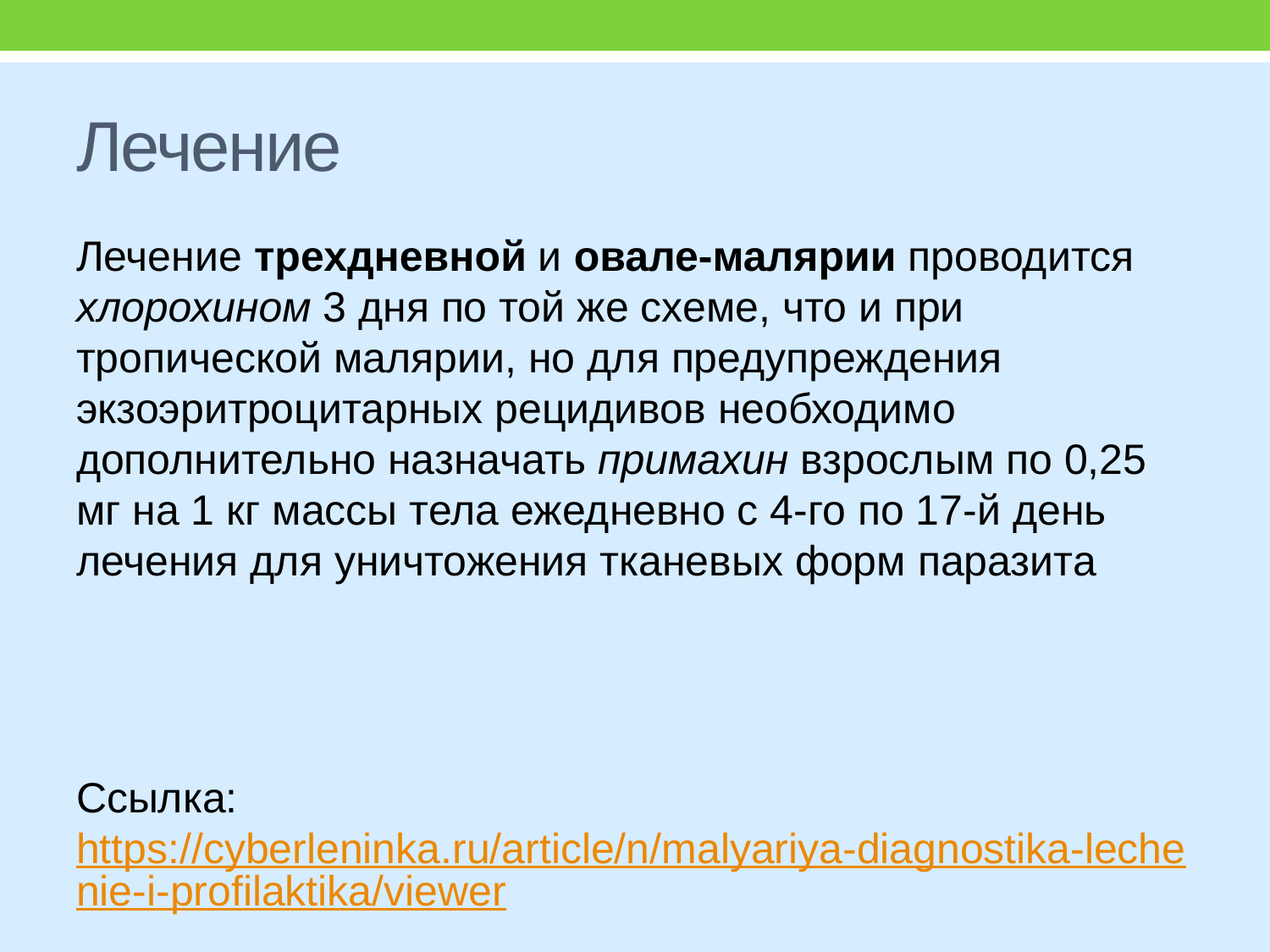

# Лечение
Лечение трехдневной и овале-малярии проводится хлорохином 3 дня по той же схеме, что и при тропической малярии, но для предупреждения экзоэритроцитарных рецидивов необходимо дополнительно назначать примахин взрослым по 0,25 мг на 1 кг массы тела ежедневно с 4-го по 17-й день лечения для уничтожения тканевых форм паразита

Ссылка: https://cyberleninka.ru/article/n/malyariya-diagnostika-lechenie-i-profilaktika/viewer